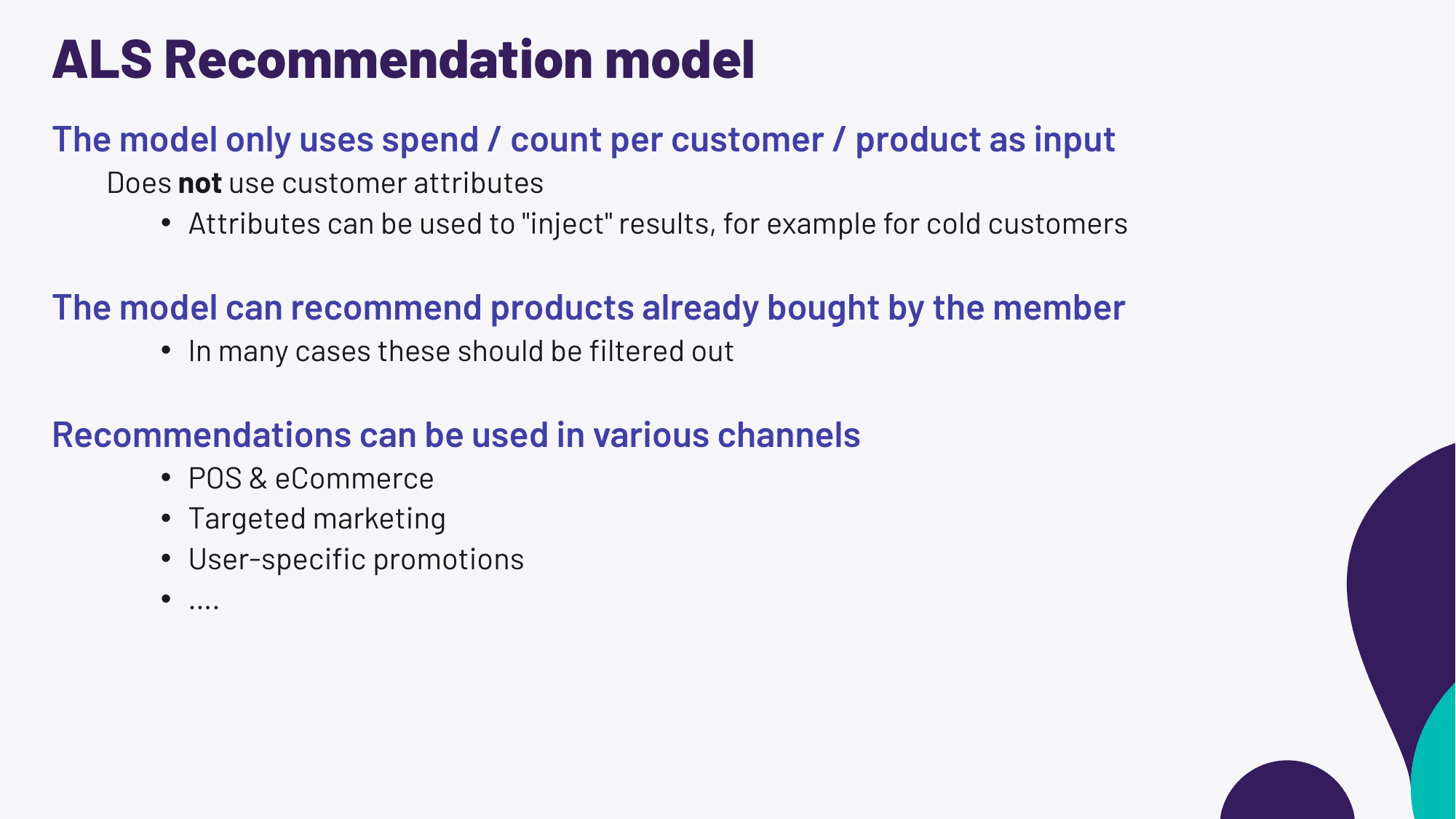

# ALS Recommendation model
The model only uses spend / count per customer / product as input
Does not use customer attributes
Attributes can be used to "inject" results, for example for cold customers
The model can recommend products already bought by the member
In many cases these should be filtered out
Recommendations can be used in various channels
POS & eCommerce
Targeted marketing
User-specific promotions
….